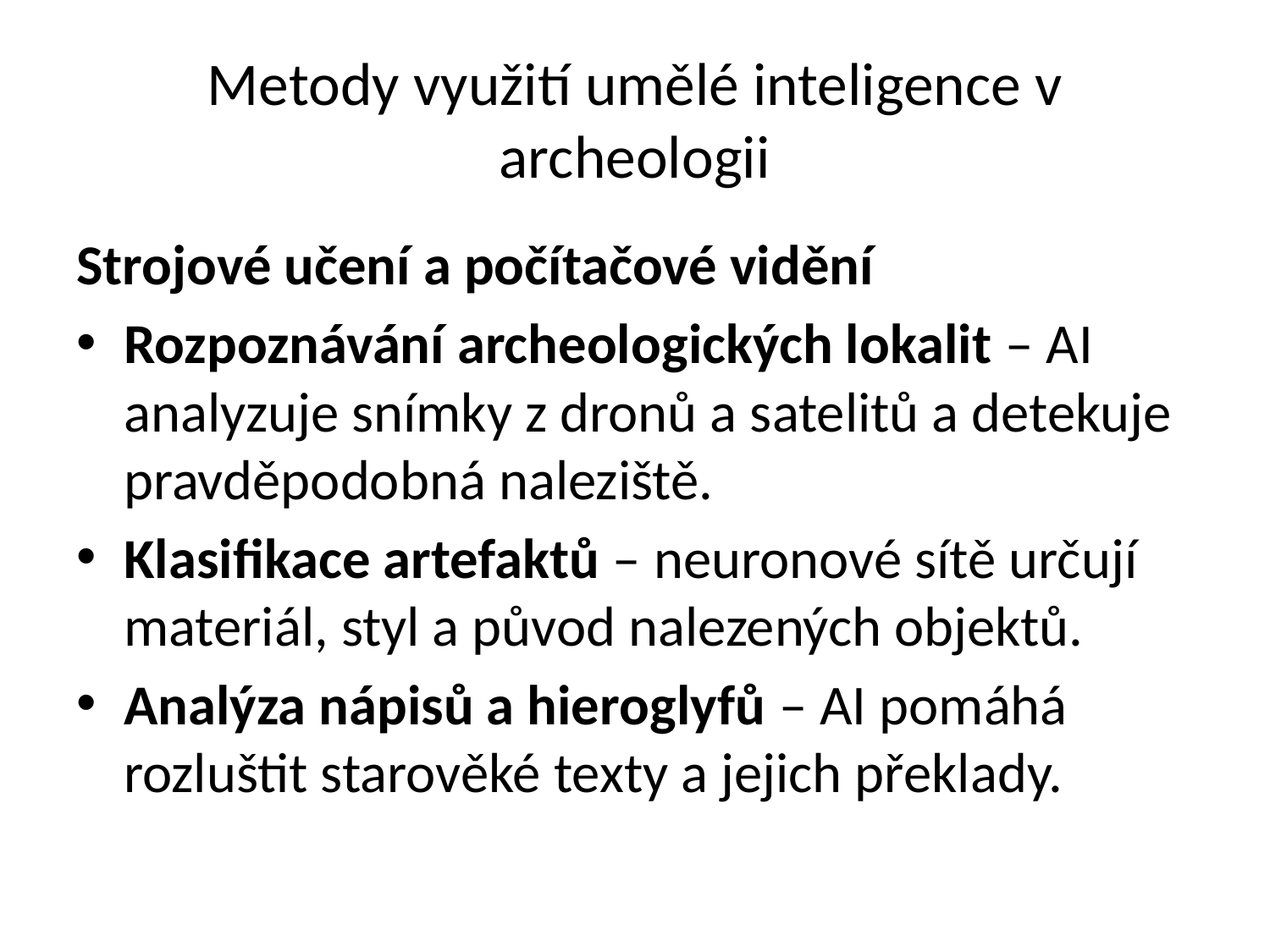

# Metody využití umělé inteligence v archeologii
Strojové učení a počítačové vidění
Rozpoznávání archeologických lokalit – AI analyzuje snímky z dronů a satelitů a detekuje pravděpodobná naleziště.
Klasifikace artefaktů – neuronové sítě určují materiál, styl a původ nalezených objektů.
Analýza nápisů a hieroglyfů – AI pomáhá rozluštit starověké texty a jejich překlady.